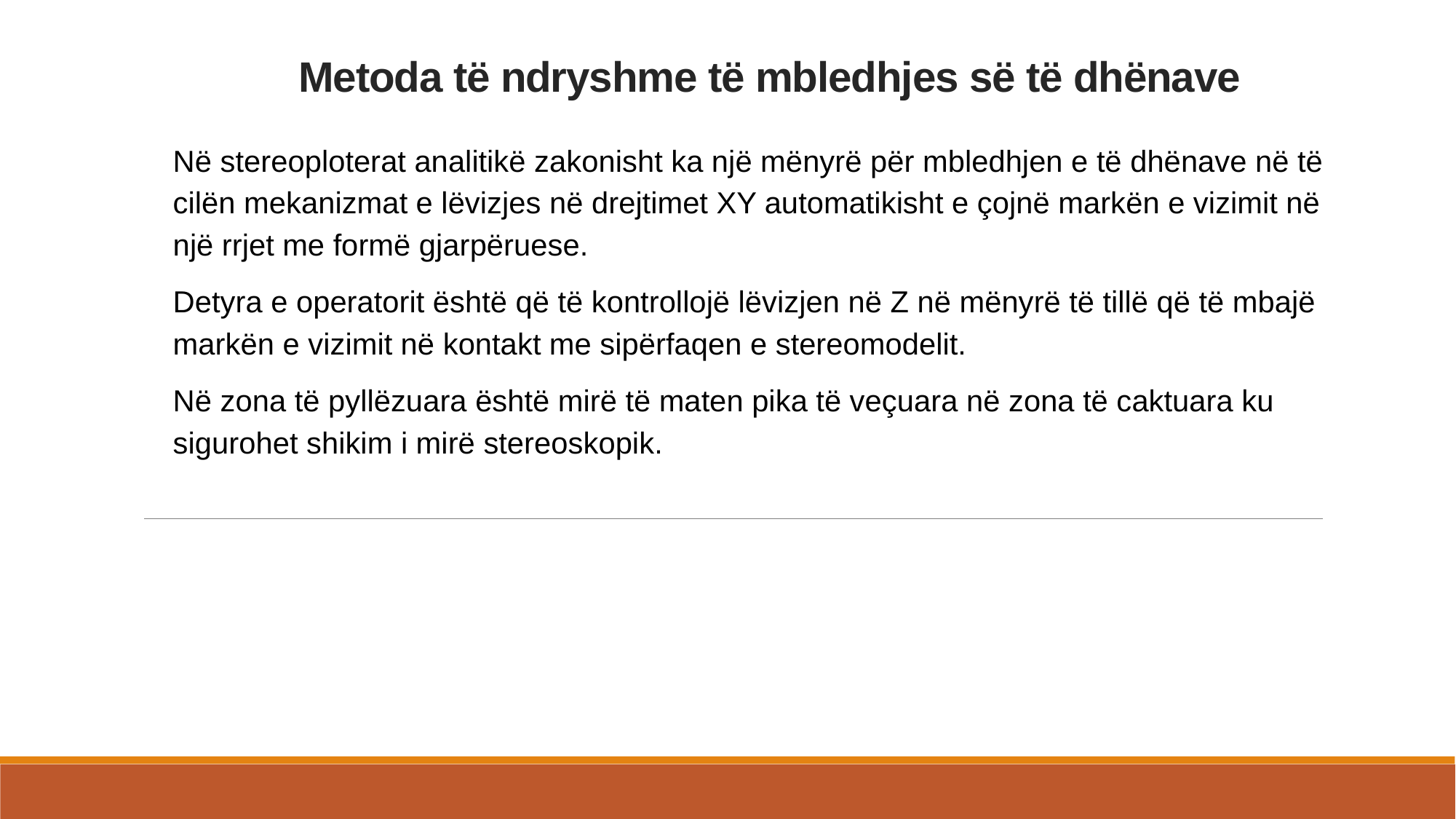

# Metoda të ndryshme të mbledhjes së të dhënave
Në stereoploterat analitikë zakonisht ka një mënyrë për mbledhjen e të dhënave në të cilën mekanizmat e lëvizjes në drejtimet XY automatikisht e çojnë markën e vizimit në një rrjet me formë gjarpëruese.
Detyra e operatorit është që të kontrollojë lëvizjen në Z në mënyrë të tillë që të mbajë markën e vizimit në kontakt me sipërfaqen e stereomodelit.
Në zona të pyllëzuara është mirë të maten pika të veçuara në zona të caktuara ku sigurohet shikim i mirë stereoskopik.